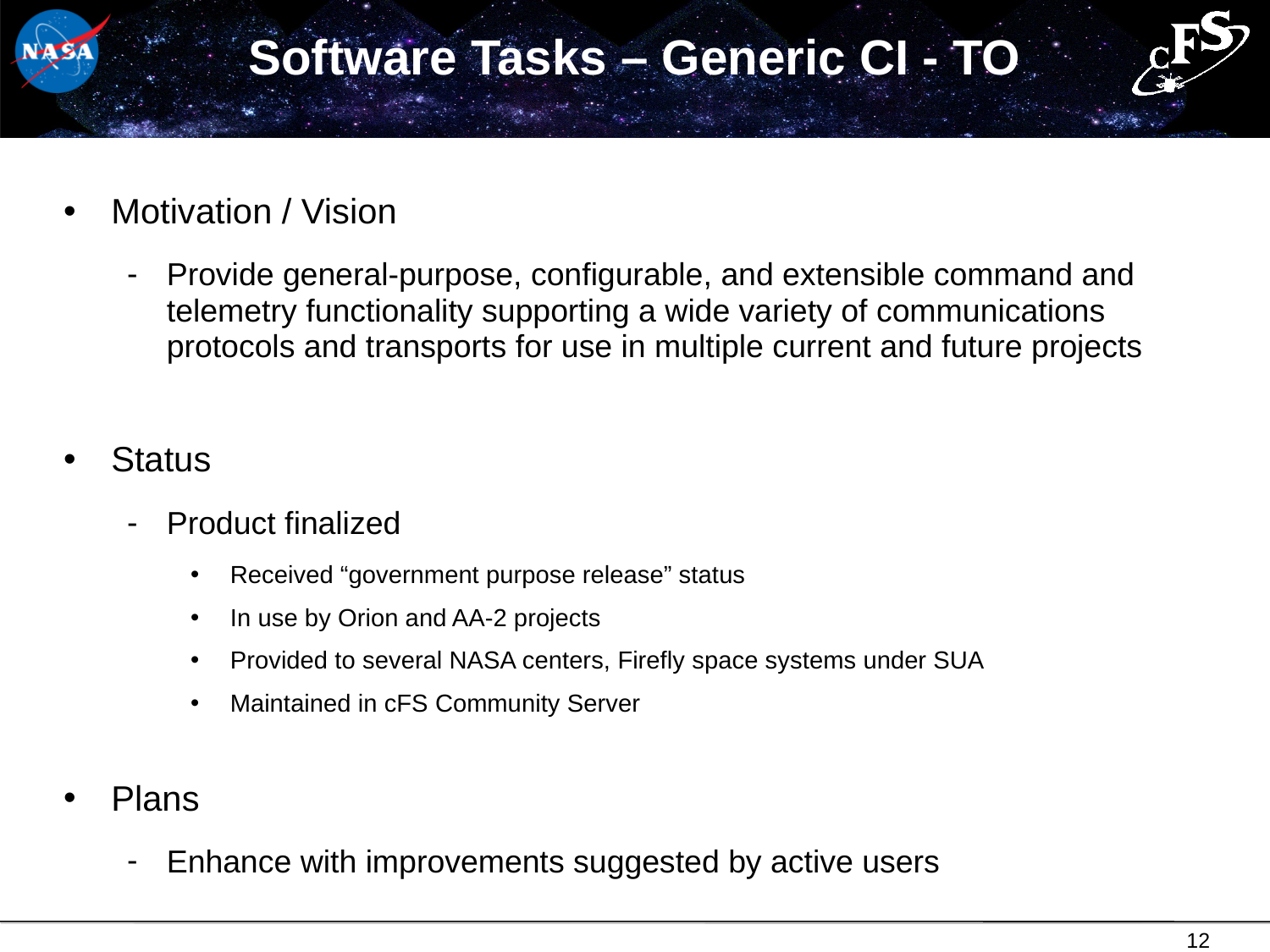

# Software Tasks – Generic CI - TO
Motivation / Vision
Provide general-purpose, configurable, and extensible command and telemetry functionality supporting a wide variety of communications protocols and transports for use in multiple current and future projects

Status
Product finalized
Received “government purpose release” status
In use by Orion and AA-2 projects
Provided to several NASA centers, Firefly space systems under SUA
Maintained in cFS Community Server

Plans
Enhance with improvements suggested by active users